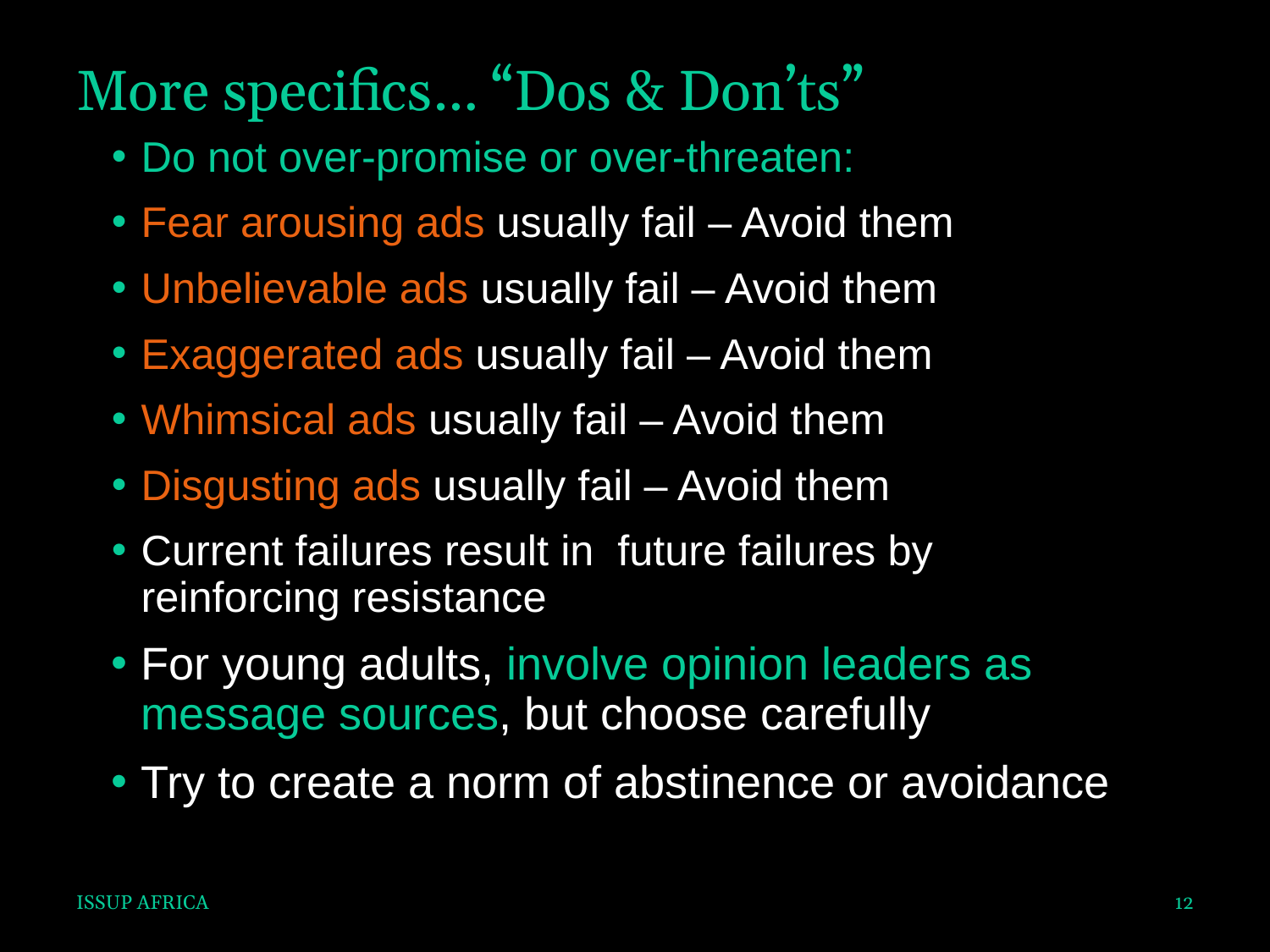

# More specifics… “Dos & Don’ts”
Do not over-promise or over-threaten:
Fear arousing ads usually fail – Avoid them
Unbelievable ads usually fail – Avoid them
Exaggerated ads usually fail – Avoid them
Whimsical ads usually fail – Avoid them
Disgusting ads usually fail – Avoid them
Current failures result in  future failures by reinforcing resistance
For young adults, involve opinion leaders as message sources, but choose carefully
Try to create a norm of abstinence or avoidance

ISSUP AFRICA
12